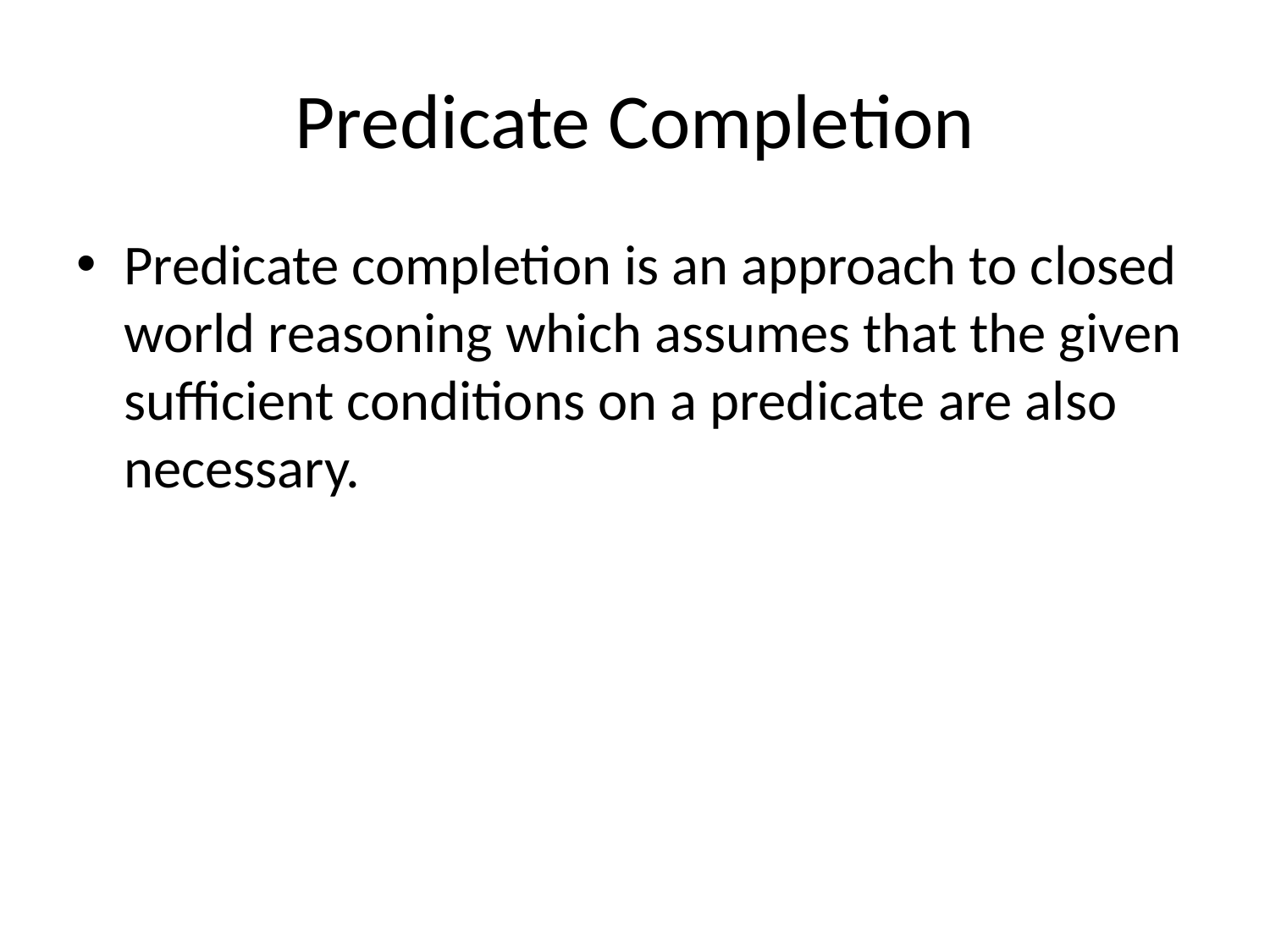

# Predicate Completion
Predicate completion is an approach to closed world reasoning which assumes that the given sufficient conditions on a predicate are also necessary.